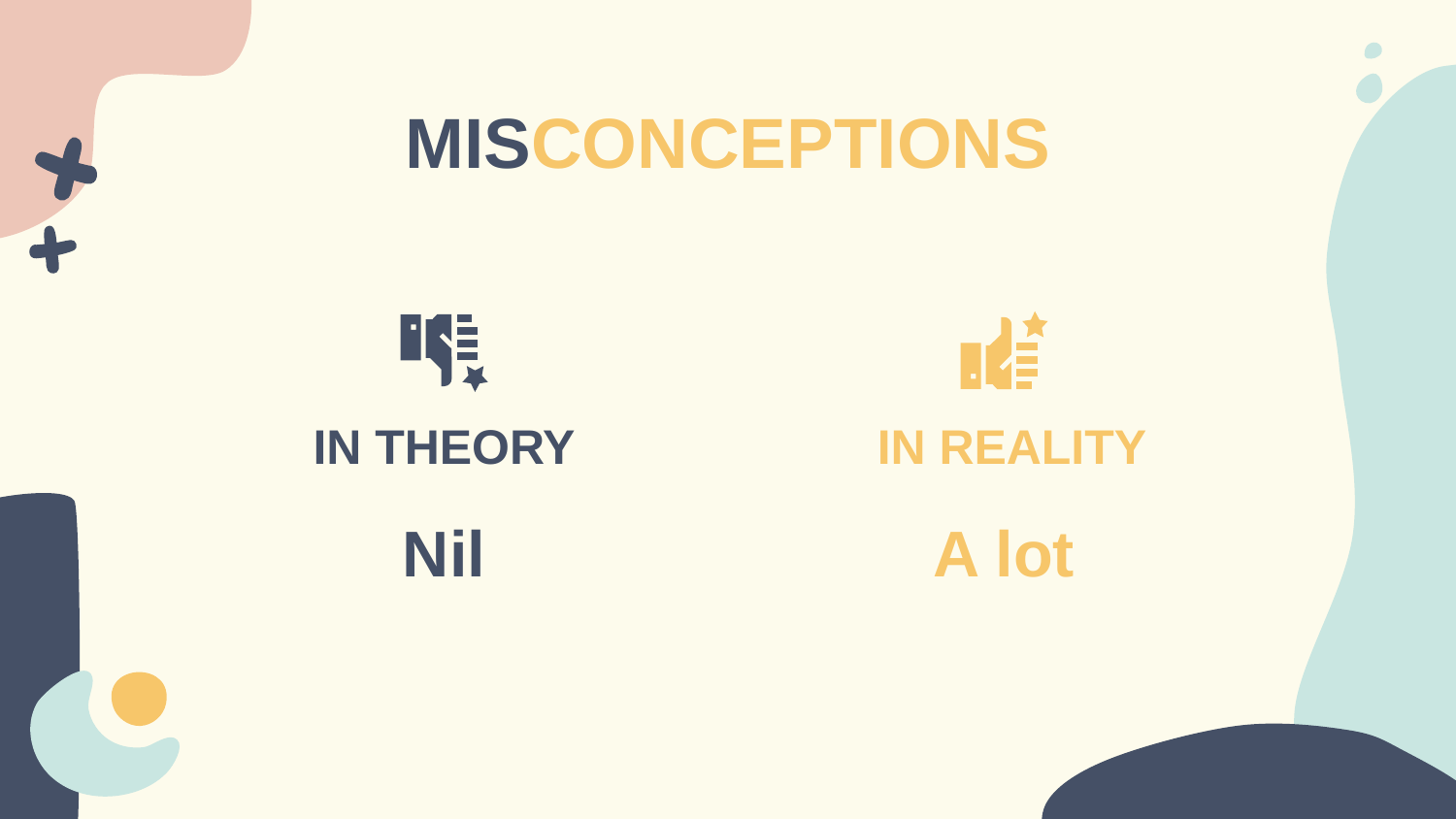

# MISCONCEPTIONS

IN THEORY
IN REALITY
Nil
A lot